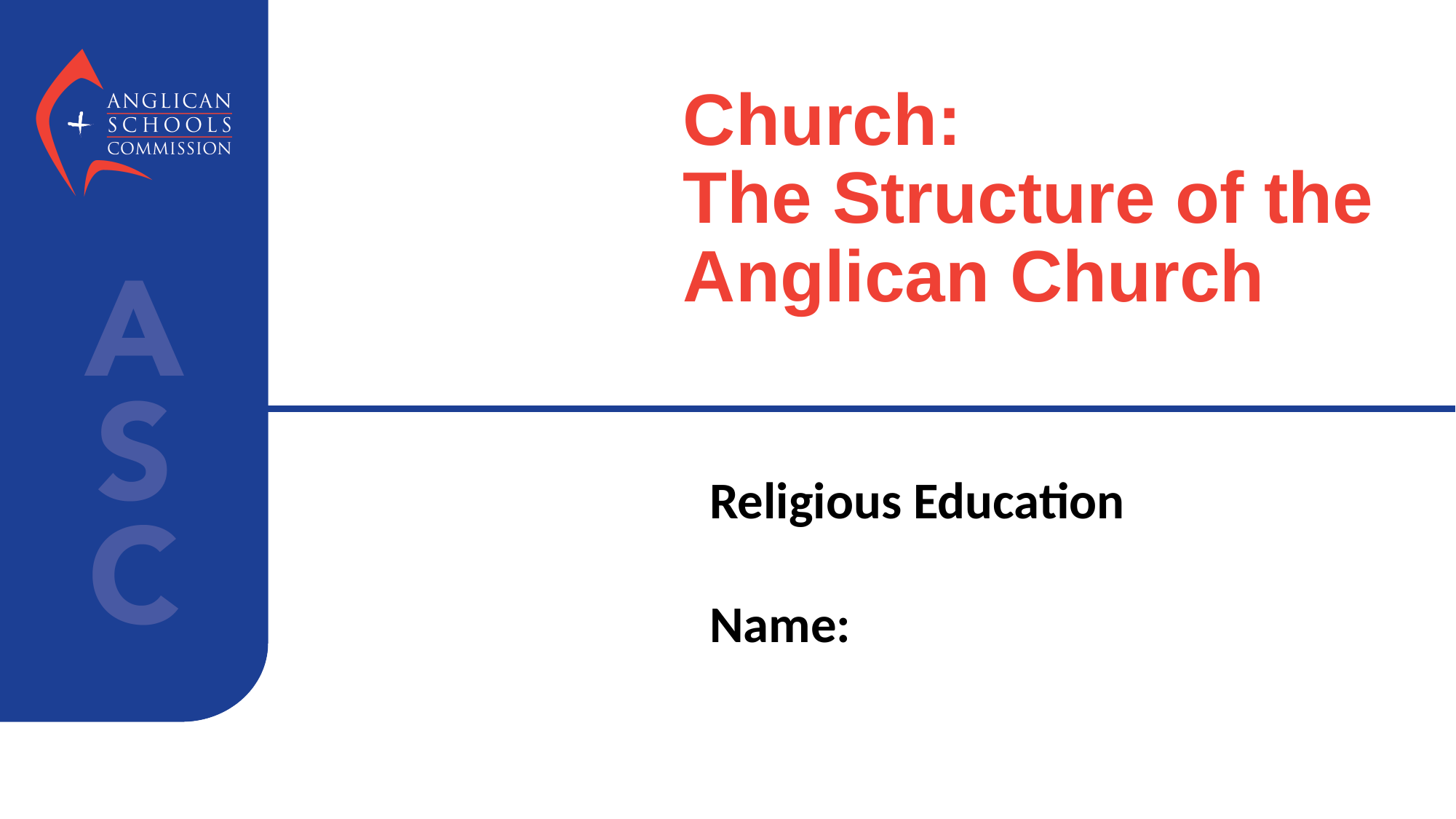

# Church:                    The Structure of the Anglican Church
Religious Education

Name: